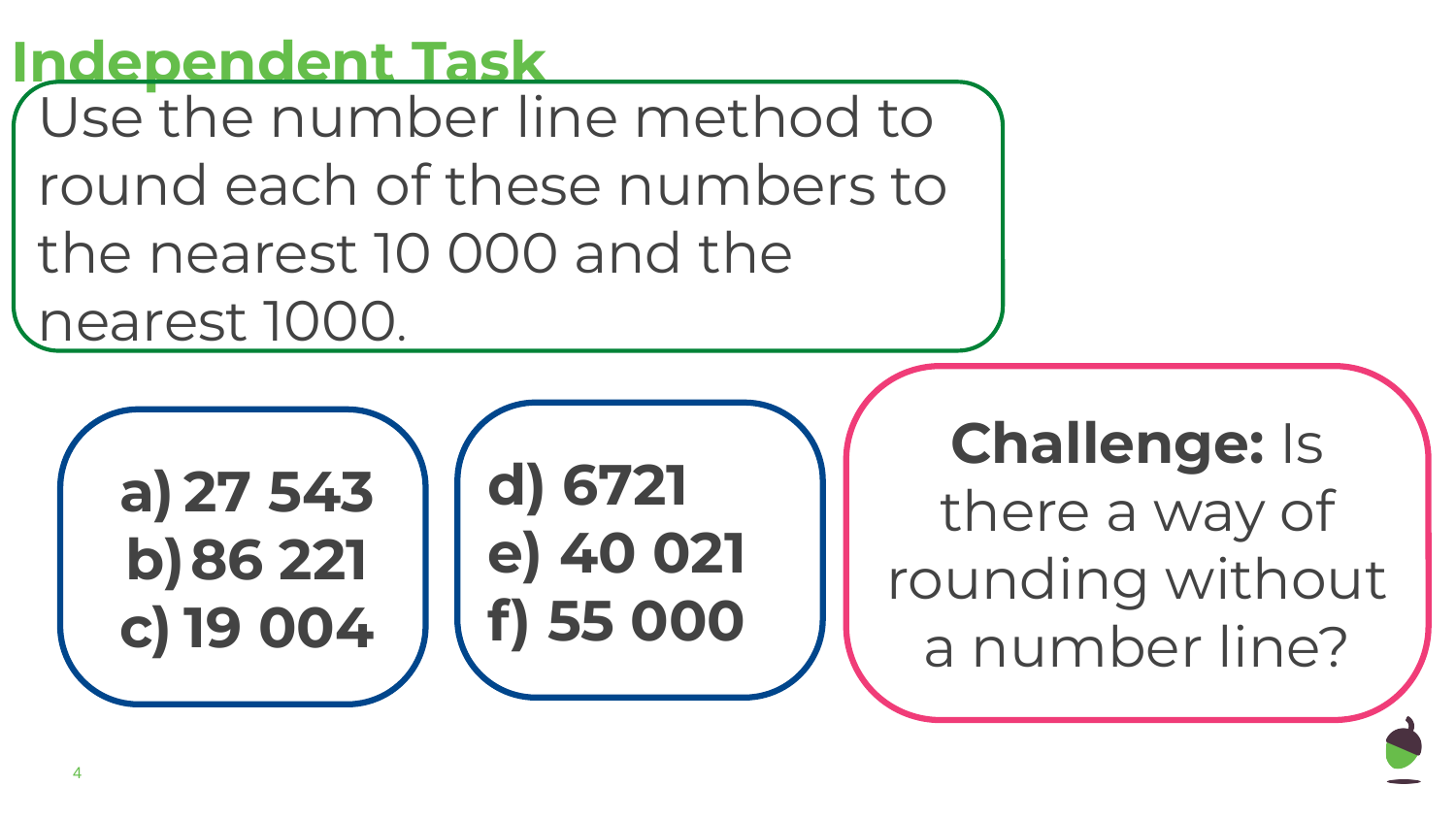

Independent Task
Use the number line method to round each of these numbers to the nearest 10 000 and the nearest 1000.
Challenge: Is there a way of rounding without a number line?
d) 6721
e) 40 021
f) 55 000
27 543
86 221
19 004
4